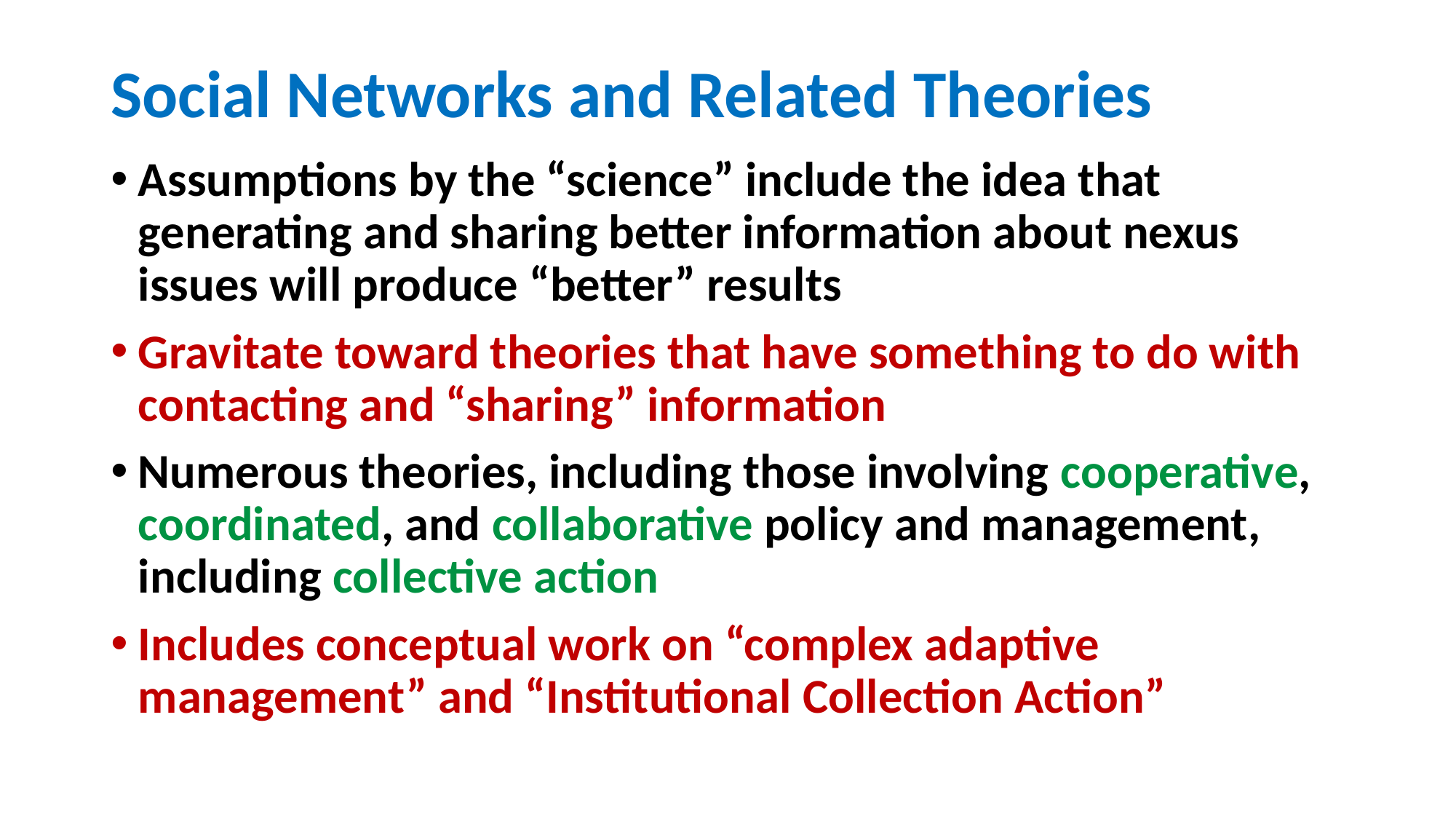

# Social Networks and Related Theories
Assumptions by the “science” include the idea that generating and sharing better information about nexus issues will produce “better” results
Gravitate toward theories that have something to do with contacting and “sharing” information
Numerous theories, including those involving cooperative, coordinated, and collaborative policy and management, including collective action
Includes conceptual work on “complex adaptive management” and “Institutional Collection Action”